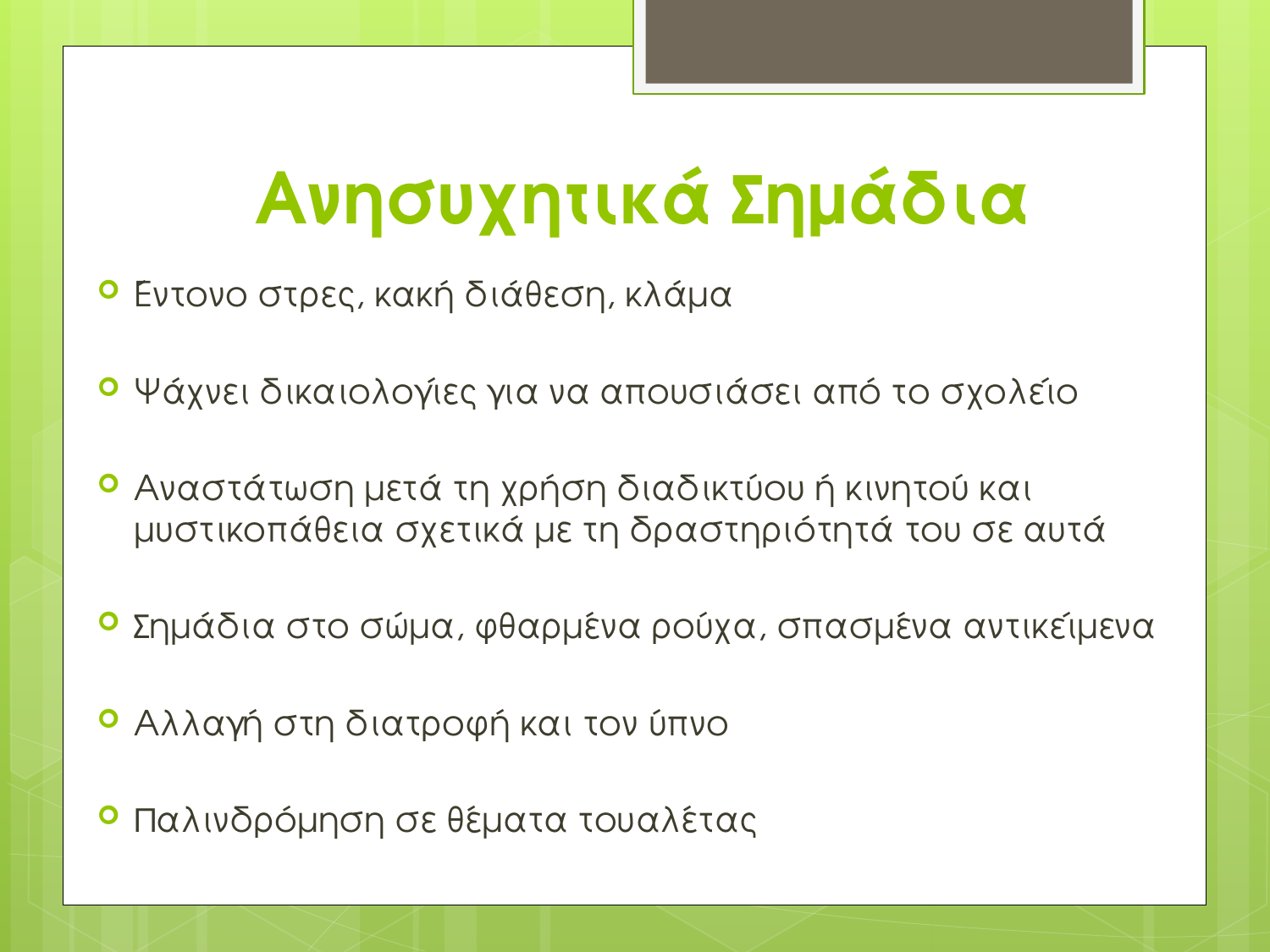

# Ανησυχητικά Σημάδια
Έντονο στρες, κακή διάθεση, κλάμα

Ψάχνει δικαιολογίες για να απουσιάσει από το σχολείο

Αναστάτωση μετά τη χρήση διαδικτύου ή κινητού και μυστικοπάθεια σχετικά με τη δραστηριότητά του σε αυτά

Σημάδια στο σώμα, φθαρμένα ρούχα, σπασμένα αντικείμενα

Αλλαγή στη διατροφή και τον ύπνο

Παλινδρόμηση σε θέματα τουαλέτας